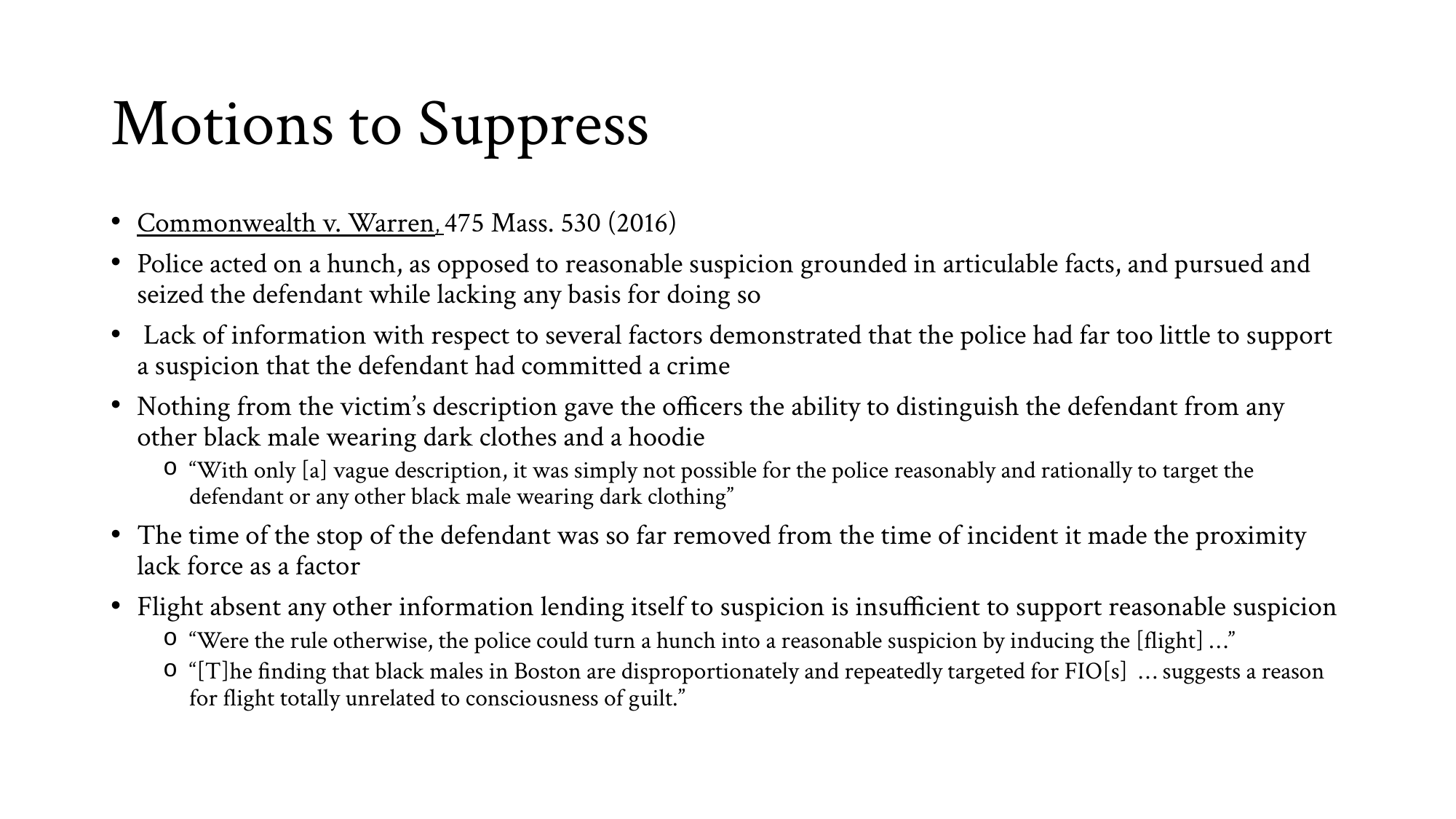

# Motions to Suppress
Commonwealth v. Warren, 475 Mass. 530 (2016)
Police acted on a hunch, as opposed to reasonable suspicion grounded in articulable facts, and pursued and seized the defendant while lacking any basis for doing so
 Lack of information with respect to several factors demonstrated that the police had far too little to support a suspicion that the defendant had committed a crime
Nothing from the victim’s description gave the officers the ability to distinguish the defendant from any other black male wearing dark clothes and a hoodie
“With only [a] vague description, it was simply not possible for the police reasonably and rationally to target the defendant or any other black male wearing dark clothing”
The time of the stop of the defendant was so far removed from the time of incident it made the proximity lack force as a factor
Flight absent any other information lending itself to suspicion is insufficient to support reasonable suspicion
“Were the rule otherwise, the police could turn a hunch into a reasonable suspicion by inducing the [flight] …”
“[T]he finding that black males in Boston are disproportionately and repeatedly targeted for FIO[s]  … suggests a reason for flight totally unrelated to consciousness of guilt.”